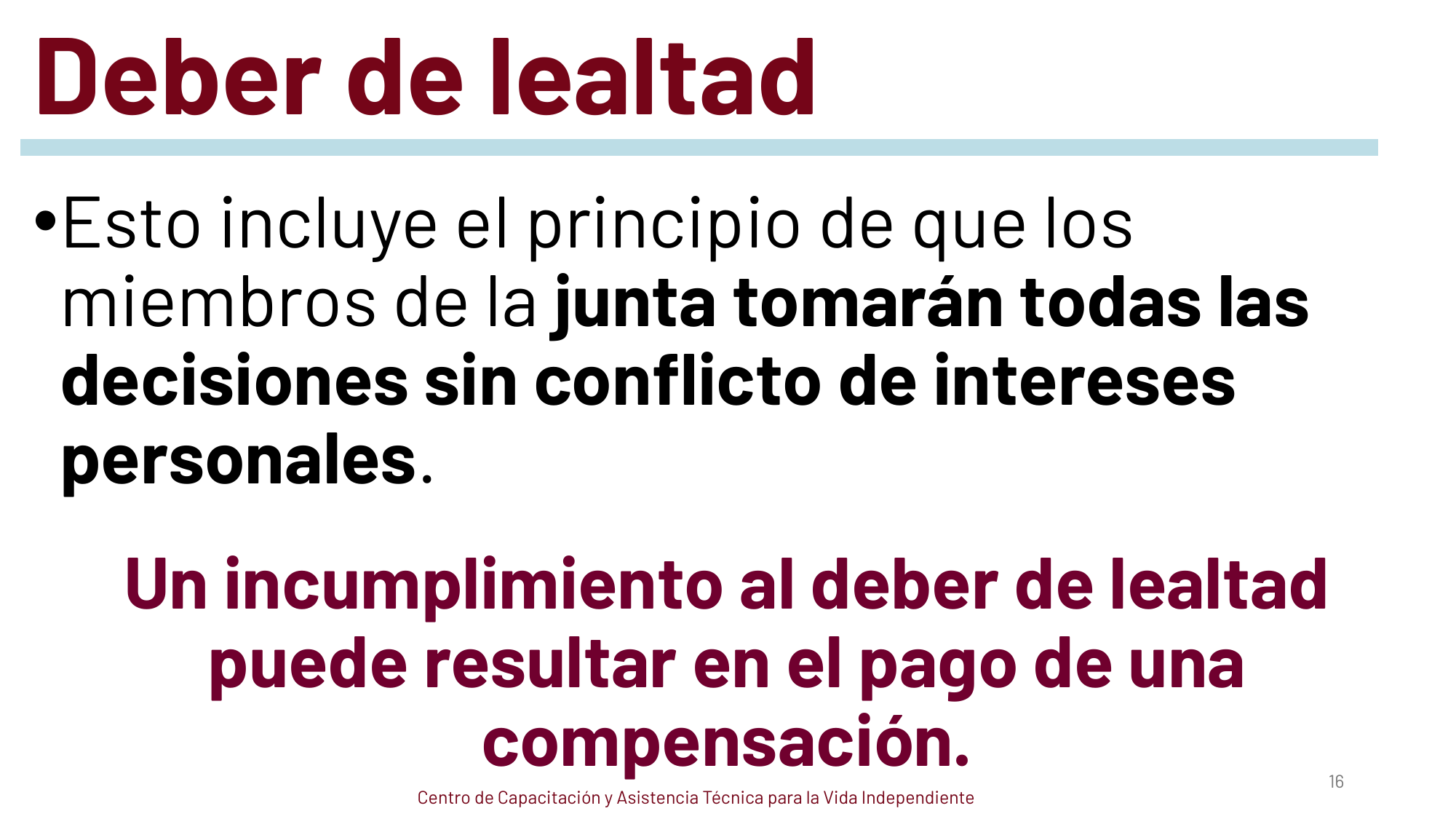

# Deber de lealtad

Esto incluye el principio de que los miembros de la junta tomarán todas las decisiones sin conflicto de intereses personales.

Un incumplimiento al deber de lealtad puede resultar en el pago de una compensación.

16
Centro de Capacitación y Asistencia Técnica para la Vida Independiente